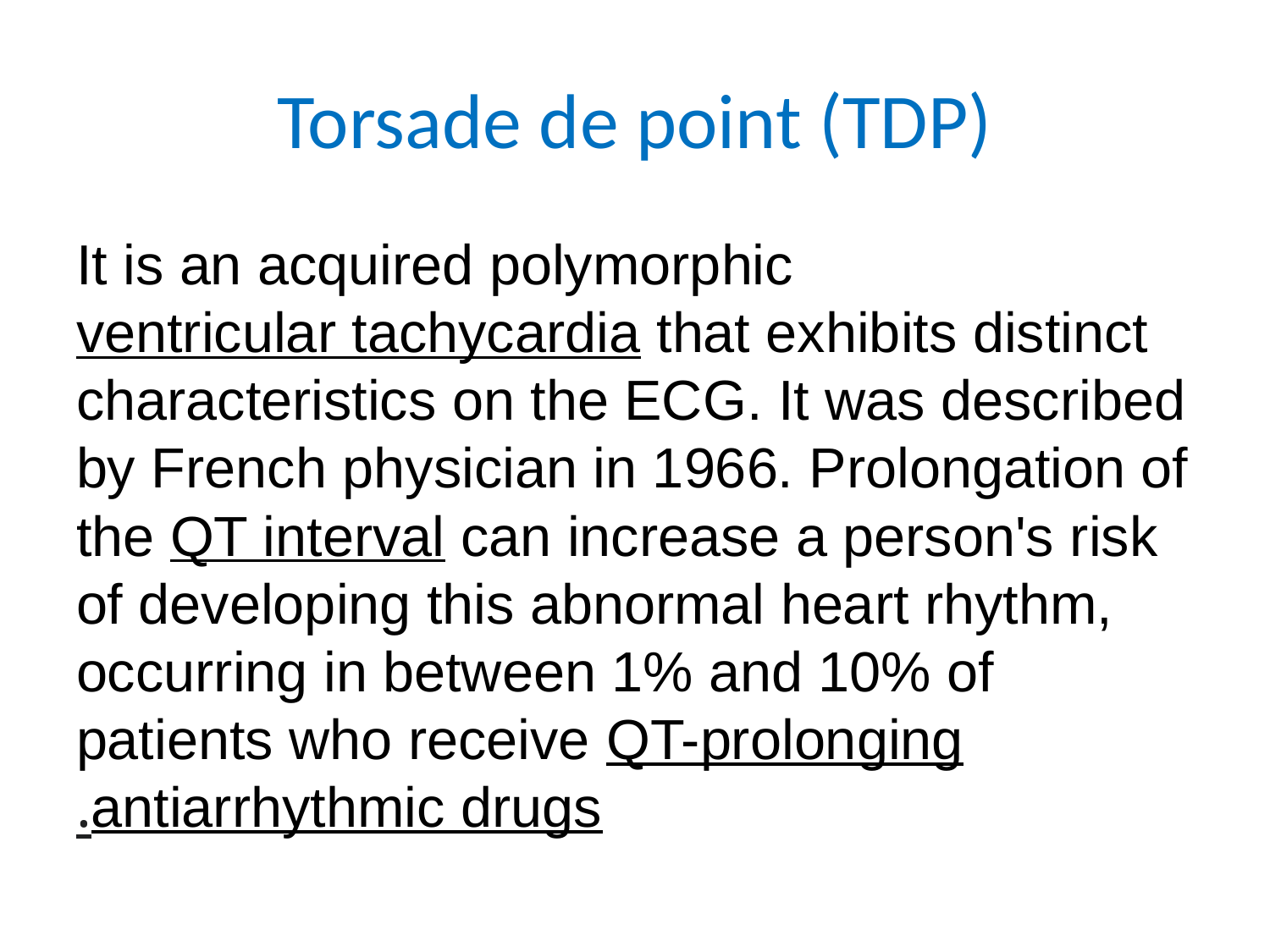

# Torsade de point (TDP)
It is an acquired polymorphic ventricular tachycardia that exhibits distinct characteristics on the ECG. It was described by French physician in 1966. Prolongation of the QT interval can increase a person's risk of developing this abnormal heart rhythm, occurring in between 1% and 10% of patients who receive QT-prolonging antiarrhythmic drugs.